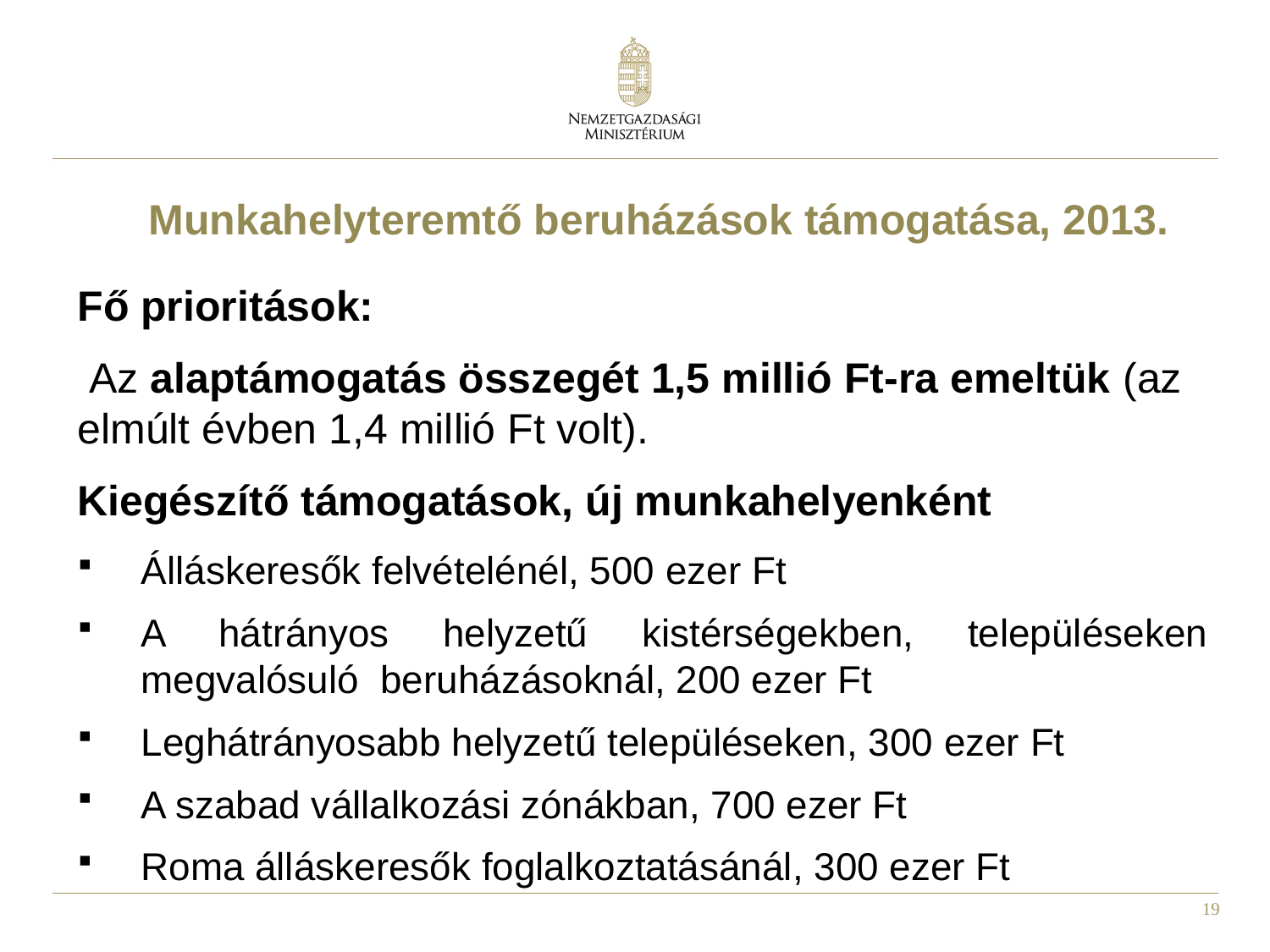

Munkahelyteremtő beruházások támogatása, 2013.

Fő prioritások:
 Az alaptámogatás összegét 1,5 millió Ft-ra emeltük (az elmúlt évben 1,4 millió Ft volt).
Kiegészítő támogatások, új munkahelyenként
Álláskeresők felvételénél, 500 ezer Ft
A hátrányos helyzetű kistérségekben, településeken megvalósuló  beruházásoknál, 200 ezer Ft
Leghátrányosabb helyzetű településeken, 300 ezer Ft
A szabad vállalkozási zónákban, 700 ezer Ft
Roma álláskeresők foglalkoztatásánál, 300 ezer Ft